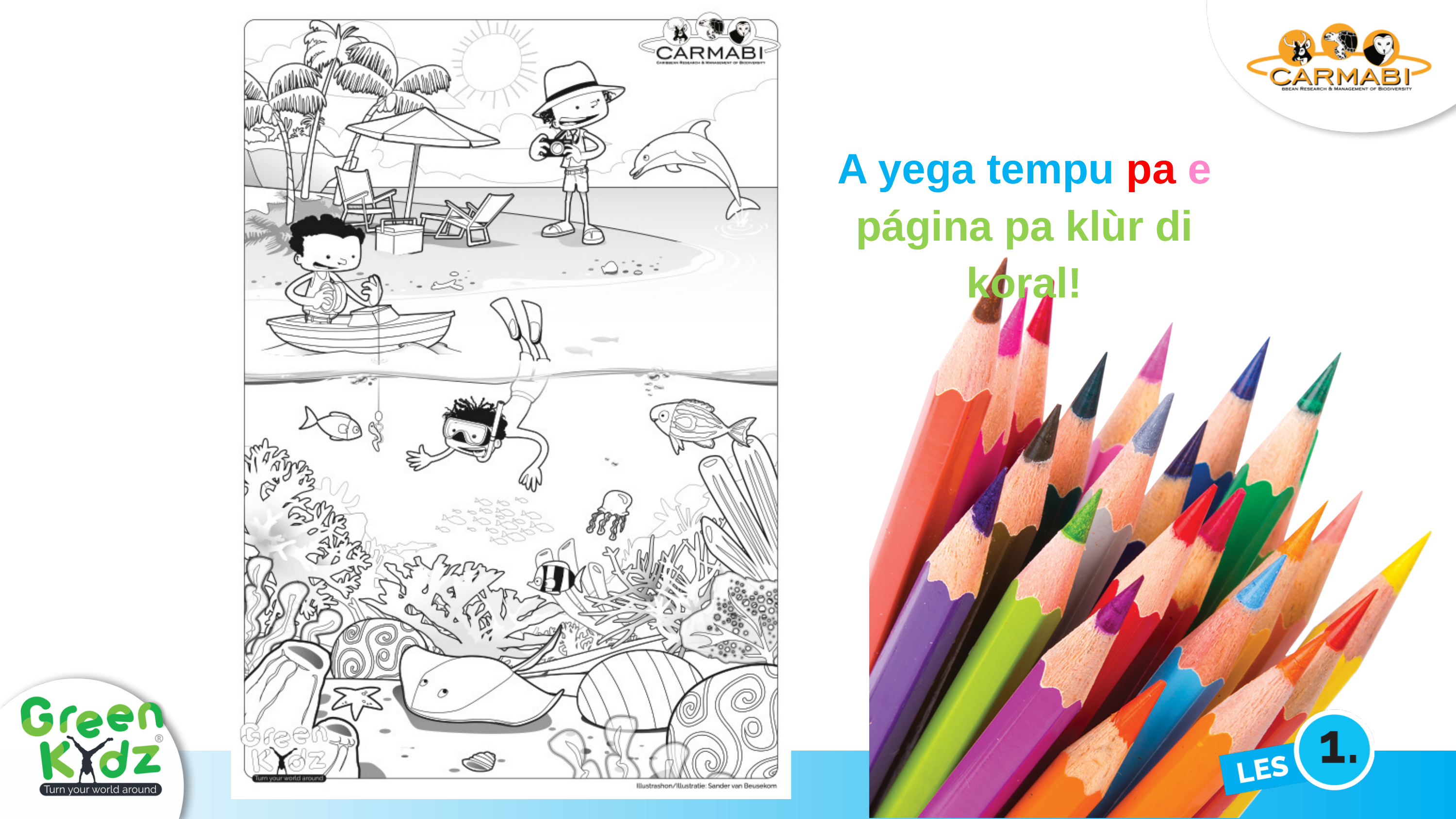

A yega tempu pa e página pa klùr di koral!